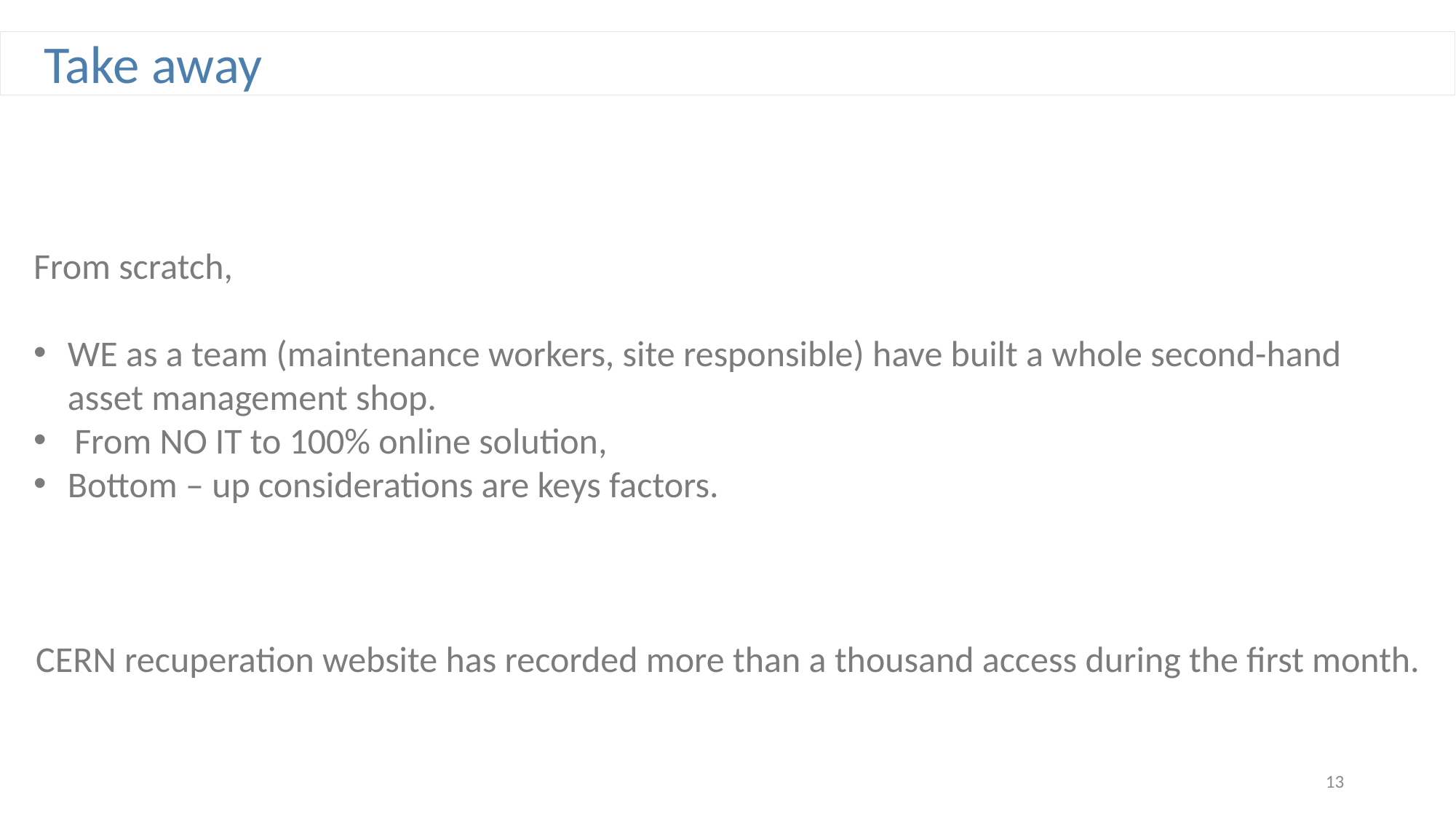

Take away
From scratch,

WE as a team (maintenance workers, site responsible) have built a whole second-hand asset management shop.
From NO IT to 100% online solution,
Bottom – up considerations are keys factors.

CERN recuperation website has recorded more than a thousand access during the first month.
13